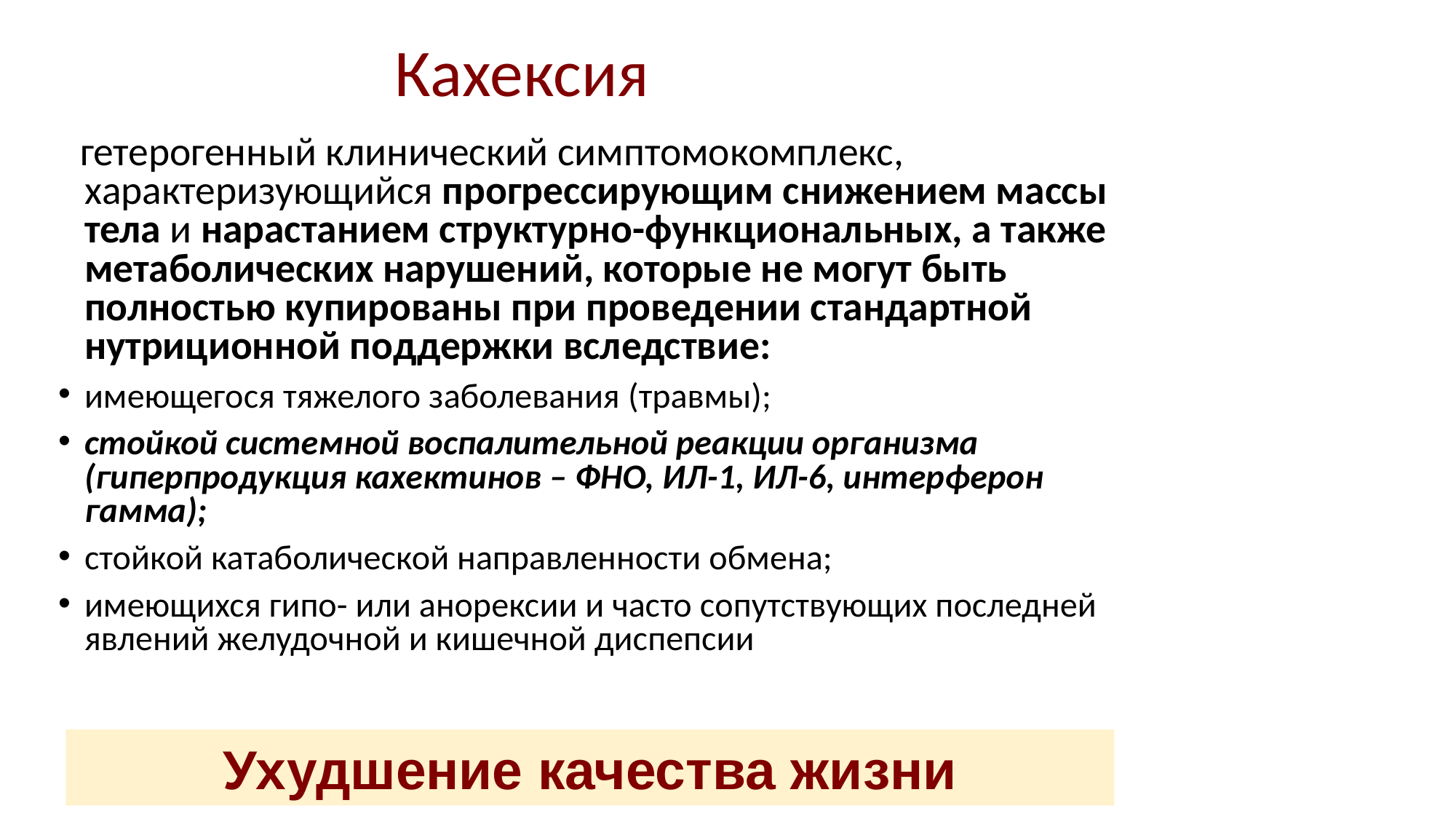

# Кахексия
   гетерогенный клинический симптомокомплекс, характеризующийся прогрессирующим снижением массы тела и нарастанием структурно-функциональных, а также  метаболических нарушений, которые не могут быть полностью купированы при проведении стандартной нутриционной поддержки вследствие:
имеющегося тяжелого заболевания (травмы);
стойкой системной воспалительной реакции организма (гиперпродукция кахектинов – ФНО, ИЛ-1, ИЛ-6, интерферон гамма);
стойкой катаболической направленности обмена;
имеющихся гипо- или анорексии и часто сопутствующих последней явлений желудочной и кишечной диспепсии

Ухудшение качества жизни